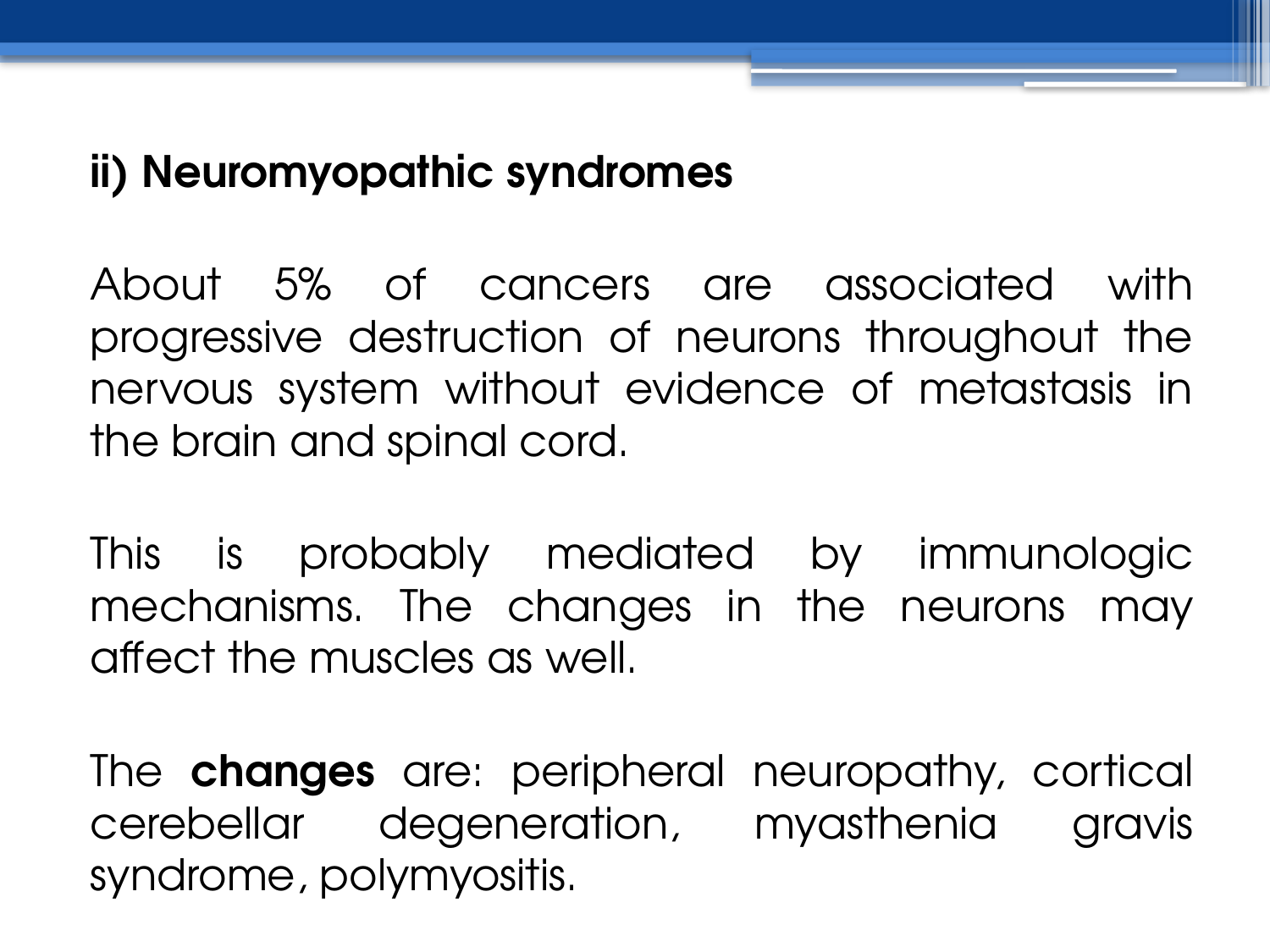

ii) Neuromyopathic syndromes

About 5% of cancers are associated with progressive destruction of neurons throughout the nervous system without evidence of metastasis in the brain and spinal cord.

This is probably mediated by immunologic mechanisms. The changes in the neurons may affect the muscles as well.

The changes are: peripheral neuropathy, cortical cerebellar degeneration, myasthenia gravis syndrome, polymyositis.
#